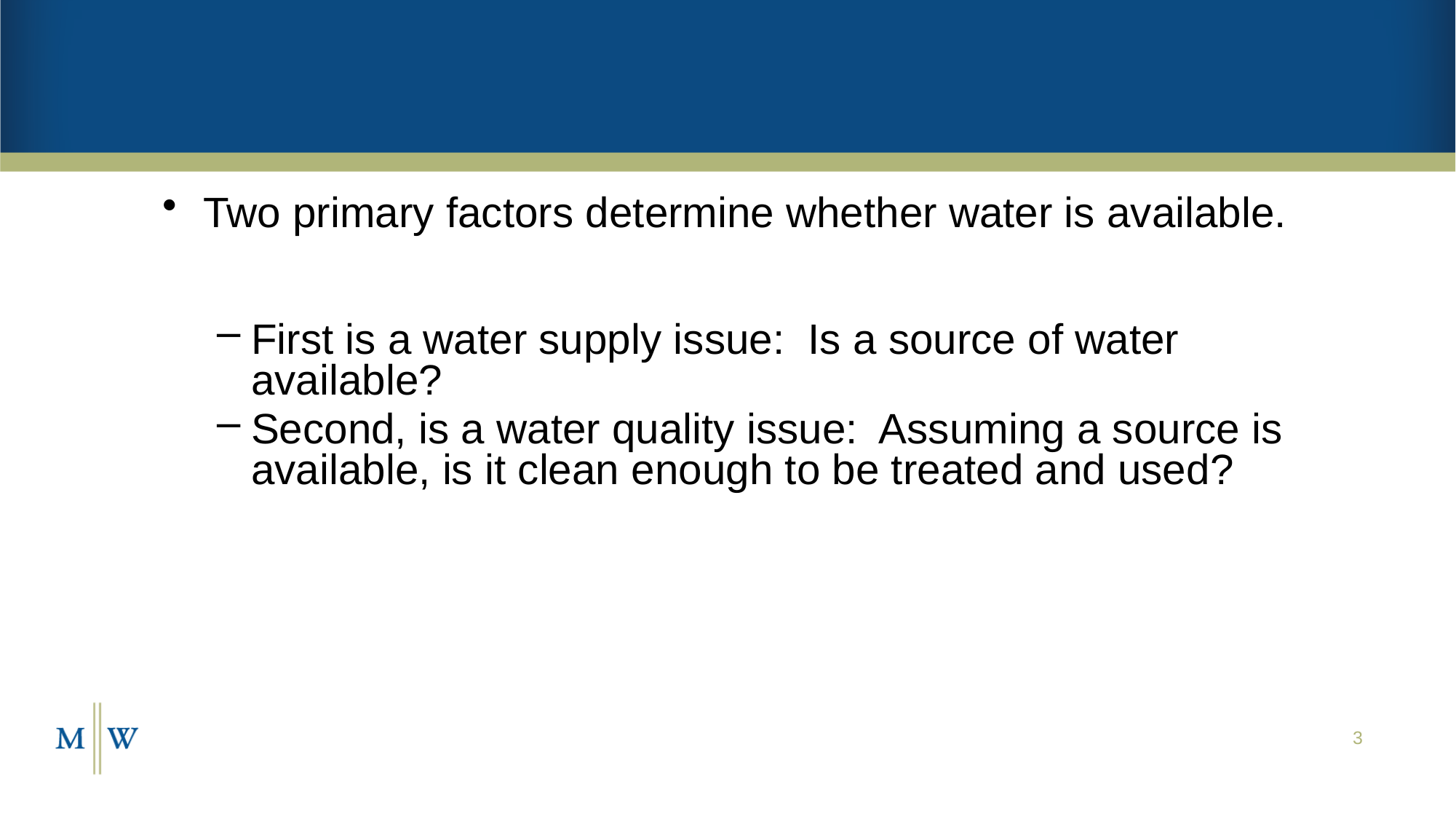

#
Two primary factors determine whether water is available.

First is a water supply issue:  Is a source of water available?
Second, is a water quality issue:  Assuming a source is available, is it clean enough to be treated and used?

3